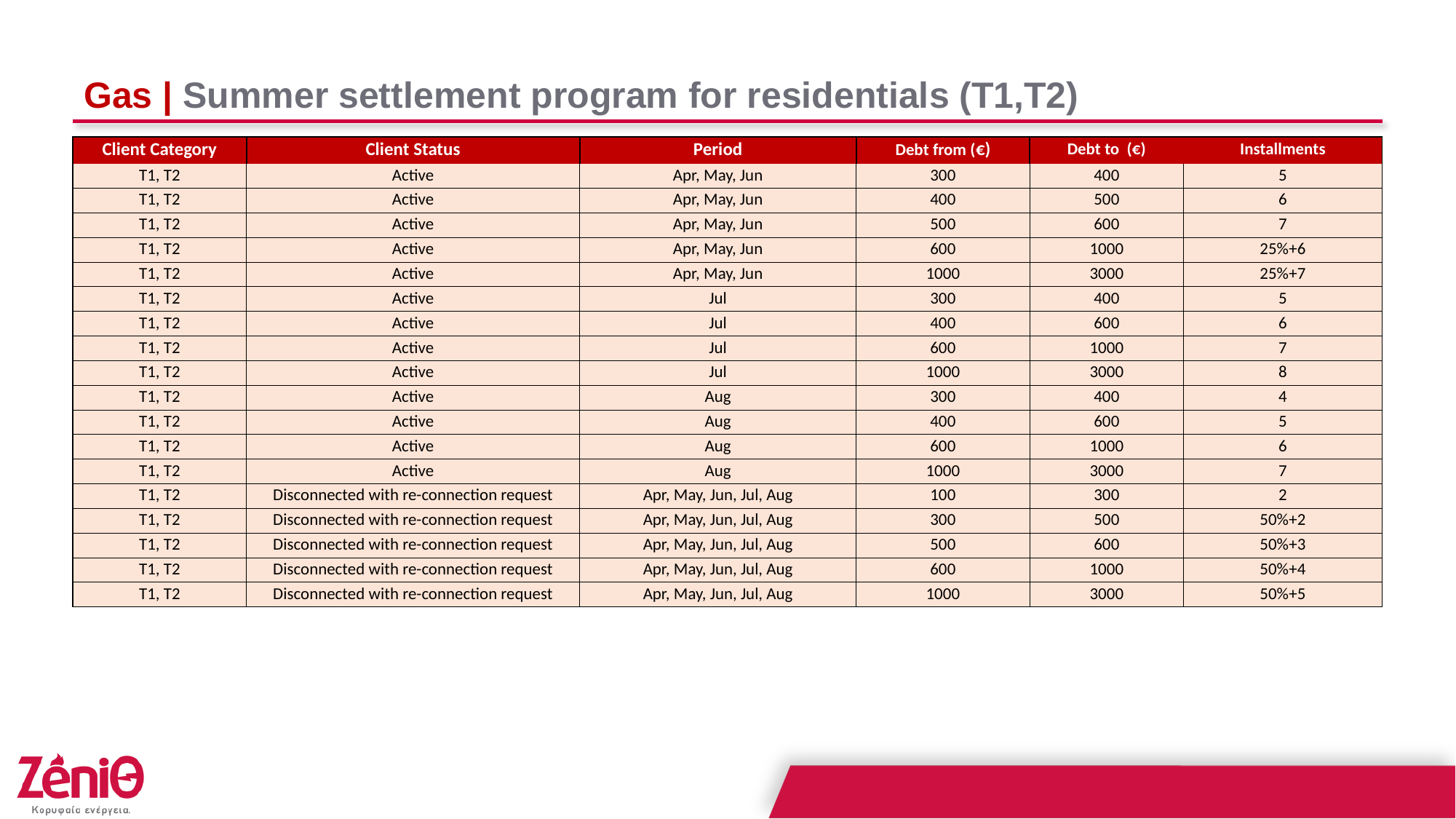

# Gas | Summer settlement program for residentials (T1,T2)
| Client Category | Client Status | Period | Debt from (€) | Debt to (€) | Installments |
| --- | --- | --- | --- | --- | --- |
| Τ1, Τ2 | Active | Apr, May, Jun | 300 | 400 | 5 |
| Τ1, Τ2 | Active | Apr, May, Jun | 400 | 500 | 6 |
| Τ1, Τ2 | Active | Apr, May, Jun | 500 | 600 | 7 |
| Τ1, Τ2 | Active | Apr, May, Jun | 600 | 1000 | 25%+6 |
| Τ1, Τ2 | Active | Apr, May, Jun | 1000 | 3000 | 25%+7 |
| Τ1, Τ2 | Active | Jul | 300 | 400 | 5 |
| Τ1, Τ2 | Active | Jul | 400 | 600 | 6 |
| Τ1, Τ2 | Active | Jul | 600 | 1000 | 7 |
| Τ1, Τ2 | Active | Jul | 1000 | 3000 | 8 |
| Τ1, Τ2 | Active | Aug | 300 | 400 | 4 |
| Τ1, Τ2 | Active | Aug | 400 | 600 | 5 |
| Τ1, Τ2 | Active | Aug | 600 | 1000 | 6 |
| Τ1, Τ2 | Active | Aug | 1000 | 3000 | 7 |
| Τ1, Τ2 | Disconnected with re-connection request | Apr, May, Jun, Jul, Aug | 100 | 300 | 2 |
| Τ1, Τ2 | Disconnected with re-connection request | Apr, May, Jun, Jul, Aug | 300 | 500 | 50%+2 |
| Τ1, Τ2 | Disconnected with re-connection request | Apr, May, Jun, Jul, Aug | 500 | 600 | 50%+3 |
| Τ1, Τ2 | Disconnected with re-connection request | Apr, May, Jun, Jul, Aug | 600 | 1000 | 50%+4 |
| Τ1, Τ2 | Disconnected with re-connection request | Apr, May, Jun, Jul, Aug | 1000 | 3000 | 50%+5 |